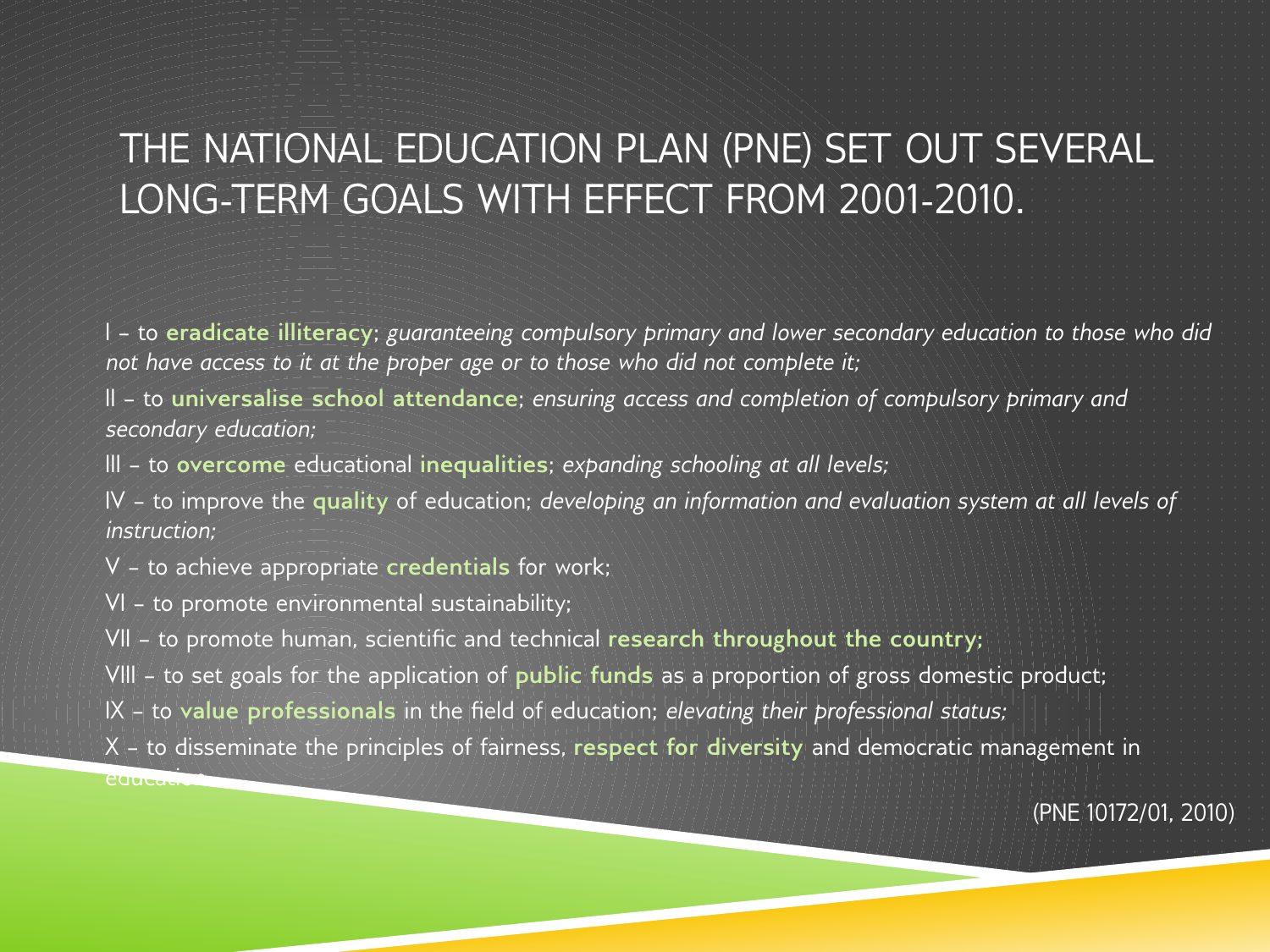

# The National Education Plan (PNE) set out several long-term goals with effect from 2001-2010.

I – to eradicate illiteracy; guaranteeing compulsory primary and lower secondary education to those who did not have access to it at the proper age or to those who did not complete it;
II – to universalise school attendance; ensuring access and completion of compulsory primary and secondary education;
III – to overcome educational inequalities; expanding schooling at all levels;
IV – to improve the quality of education; developing an information and evaluation system at all levels of instruction;
V – to achieve appropriate credentials for work;
VI – to promote environmental sustainability;
VII – to promote human, scientific and technical research throughout the country;
VIII – to set goals for the application of public funds as a proportion of gross domestic product;
IX – to value professionals in the field of education; elevating their professional status;
X – to disseminate the principles of fairness, respect for diversity and democratic management in education.
(PNE 10172/01, 2010)